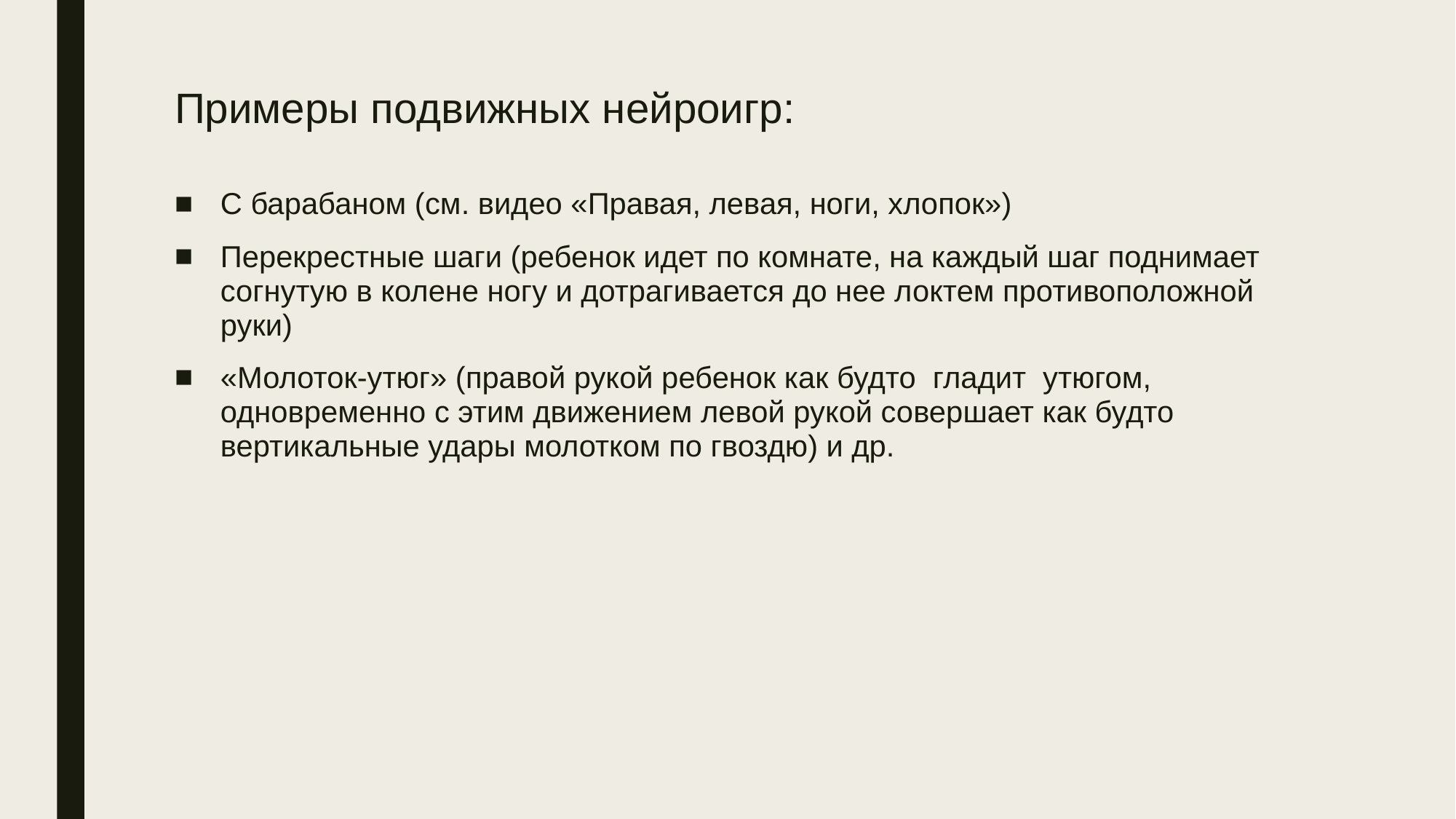

# Примеры подвижных нейроигр:
С барабаном (см. видео «Правая, левая, ноги, хлопок»)
Перекрестные шаги (ребенок идет по комнате, на каждый шаг поднимает согнутую в колене ногу и дотрагивается до нее локтем противоположной руки)
«Молоток-утюг» (правой рукой ребенок как будто  гладит  утюгом, одновременно с этим движением левой рукой совершает как будто вертикальные удары молотком по гвоздю) и др.